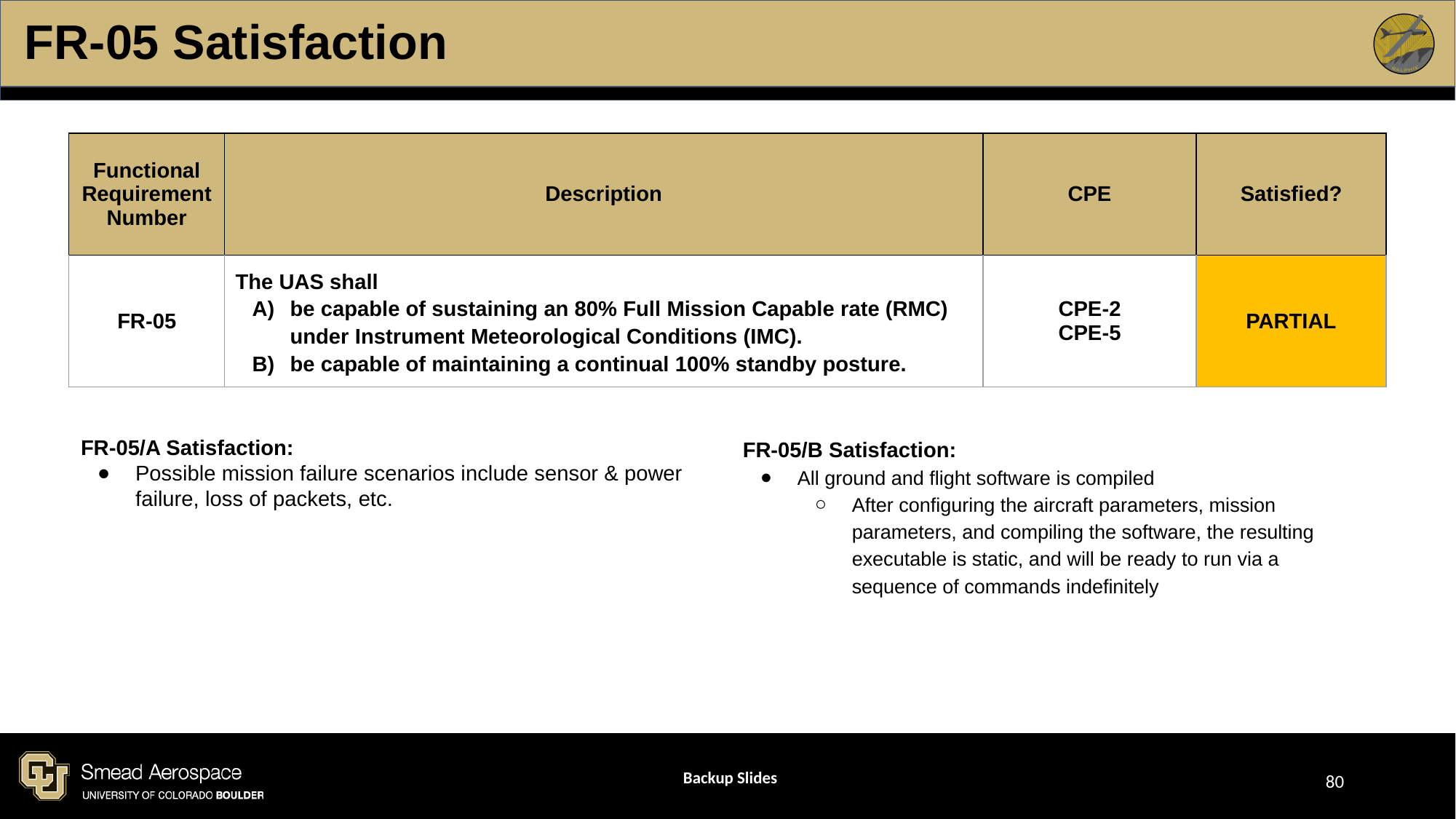

# FR-05 Satisfaction
| Functional Requirement Number | Description | CPE | Satisfied? |
| --- | --- | --- | --- |
| FR-05 | The UAS shall be capable of sustaining an 80% Full Mission Capable rate (RMC) under Instrument Meteorological Conditions (IMC). be capable of maintaining a continual 100% standby posture. | CPE-2 CPE-5 | PARTIAL |
FR-05/A Satisfaction:
Possible mission failure scenarios include sensor & power failure, loss of packets, etc.

FR-05/B Satisfaction:
All ground and flight software is compiled
After configuring the aircraft parameters, mission parameters, and compiling the software, the resulting executable is static, and will be ready to run via a sequence of commands indefinitely

Backup Slides
80